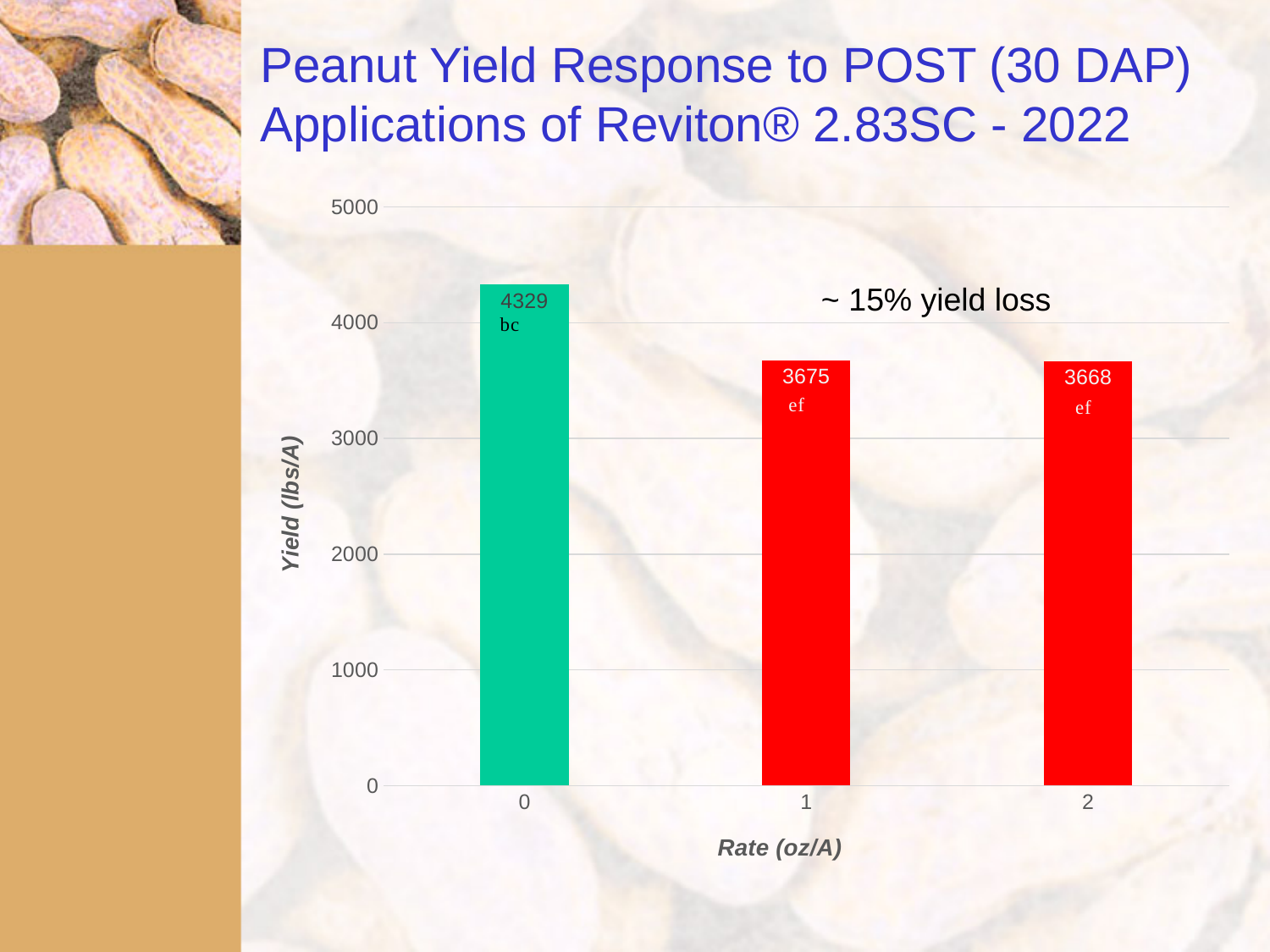

# Peanut Yield Response to POST (30 DAP)  Applications of Reviton® 2.83SC - 2022

### Chart

| Category | Series 1 |
|---|---|
| 0 | 4329.0 |
| 1 | 3675.0 |
| 2 | 3668.0 |
~ 15% yield loss